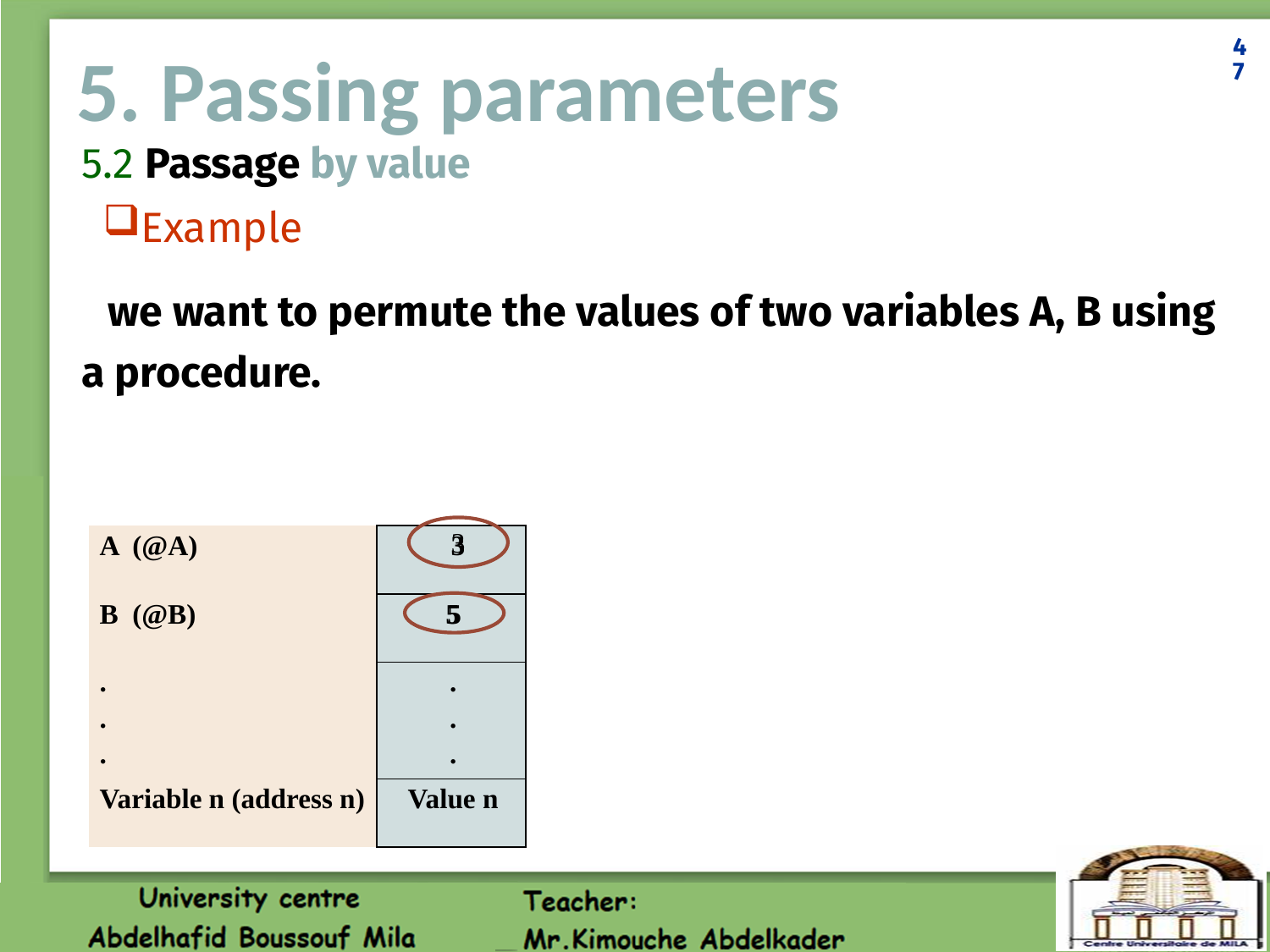

47
# 5. Passing parameters
5.2 Passage by value
Example
we want to permute the values ​​of two variables A, B using a procedure.
3
| A (@A) | 3 |
| --- | --- |
| B (@B) | 5 |
| . . . | . . . |
| Variable n (address n) | Value n |
5